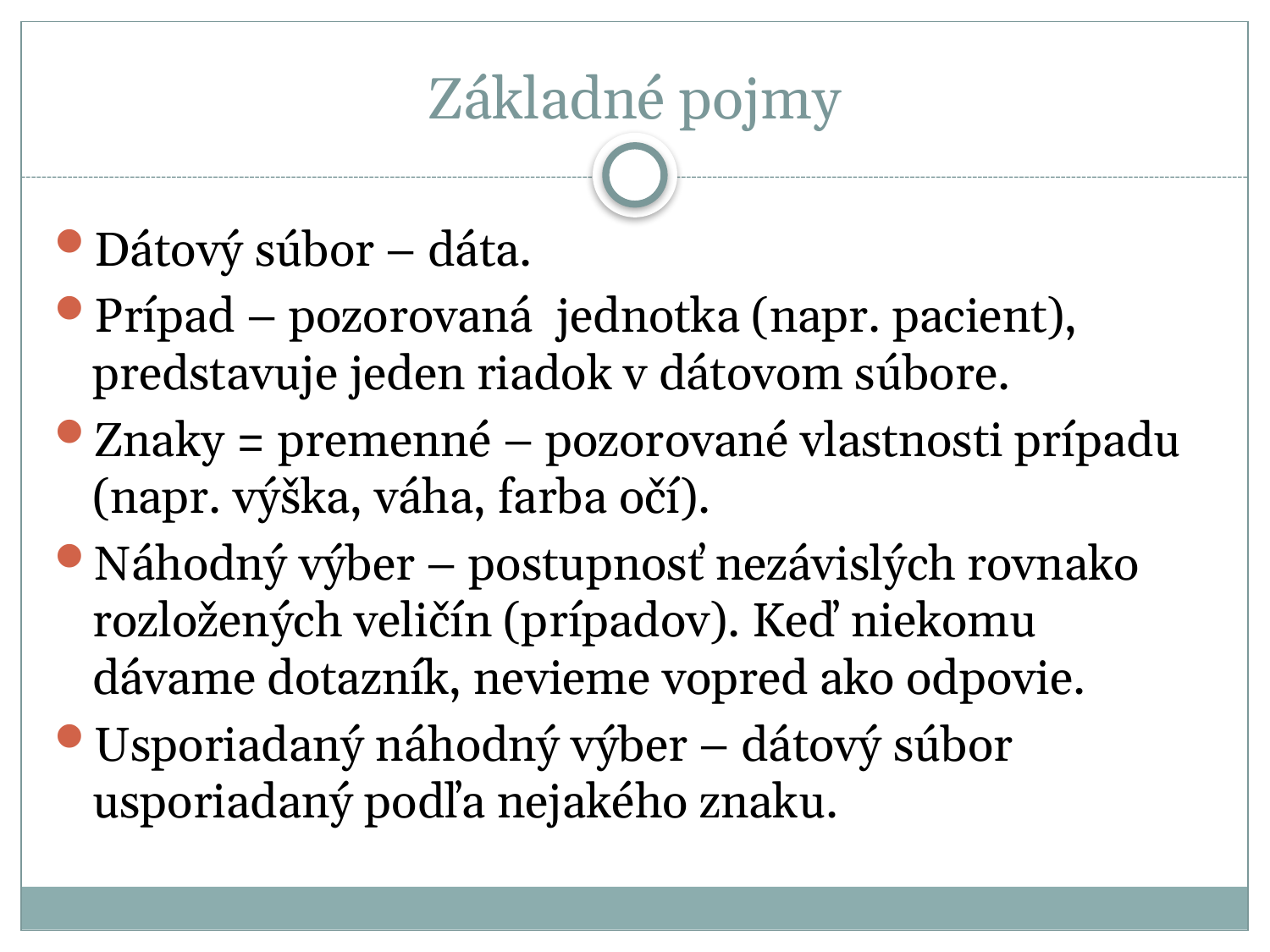

# Základné pojmy
Dátový súbor – dáta.
Prípad – pozorovaná  jednotka (napr. pacient), predstavuje jeden riadok v dátovom súbore.
Znaky = premenné – pozorované vlastnosti prípadu (napr. výška, váha, farba očí).
Náhodný výber – postupnosť nezávislých rovnako rozložených veličín (prípadov). Keď niekomu dávame dotazník, nevieme vopred ako odpovie.
Usporiadaný náhodný výber – dátový súbor usporiadaný podľa nejakého znaku.